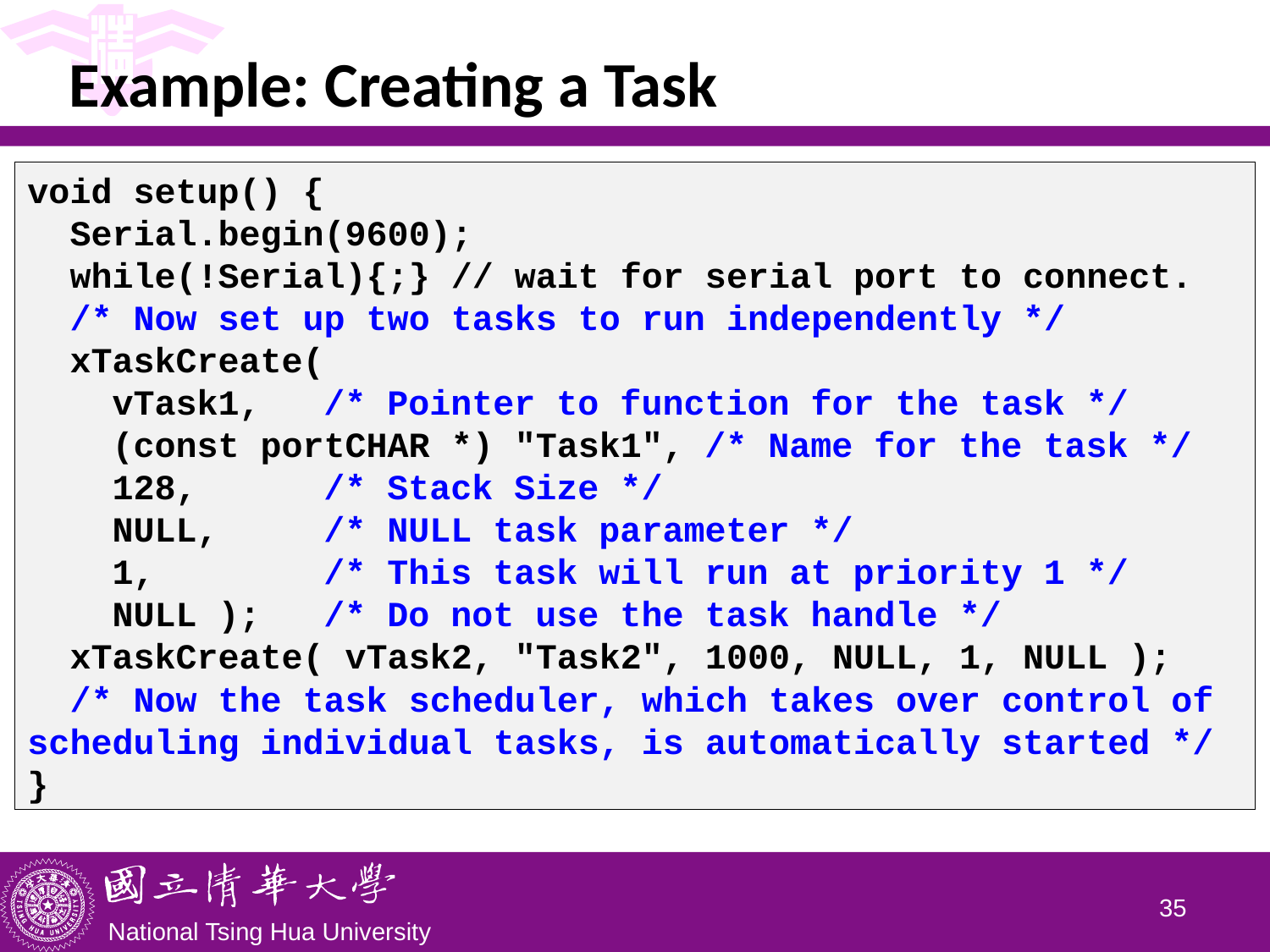

# Example: Creating a Task
void setup() {
  Serial.begin(9600);
  while(!Serial){;} // wait for serial port to connect.
  /* Now set up two tasks to run independently */
  xTaskCreate(
    vTask1,   /* Pointer to function for the task */
    (const portCHAR *) "Task1", /* Name for the task */
    128,      /* Stack Size */
    NULL,     /* NULL task parameter */
    1,        /* This task will run at priority 1 */
    NULL );   /* Do not use the task handle */
  xTaskCreate( vTask2, "Task2", 1000, NULL, 1, NULL );
  /* Now the task scheduler, which takes over control of scheduling individual tasks, is automatically started */
}
35